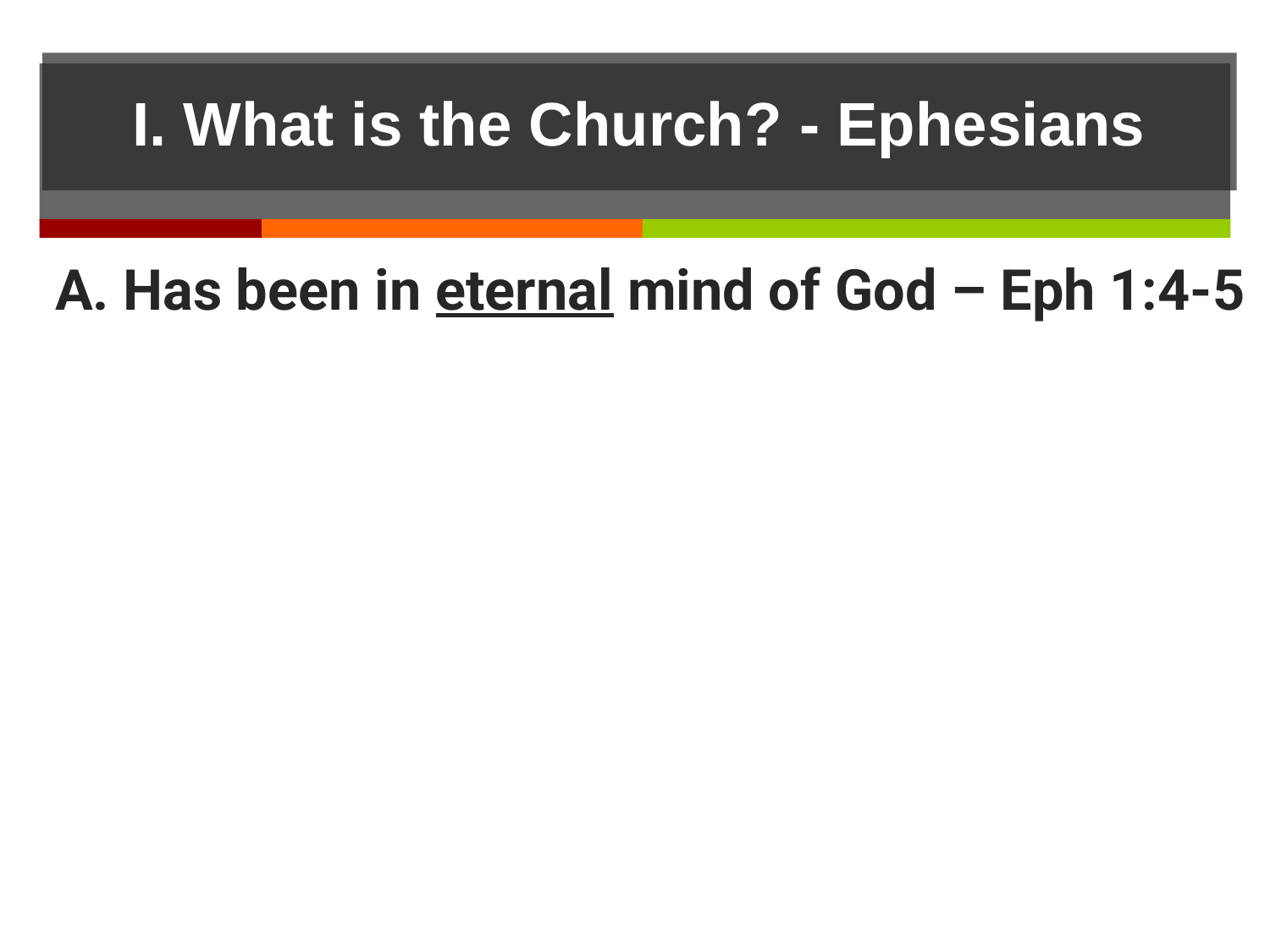

# I. What is the Church? - Ephesians
A. Has been in eternal mind of God – Eph 1:4-5